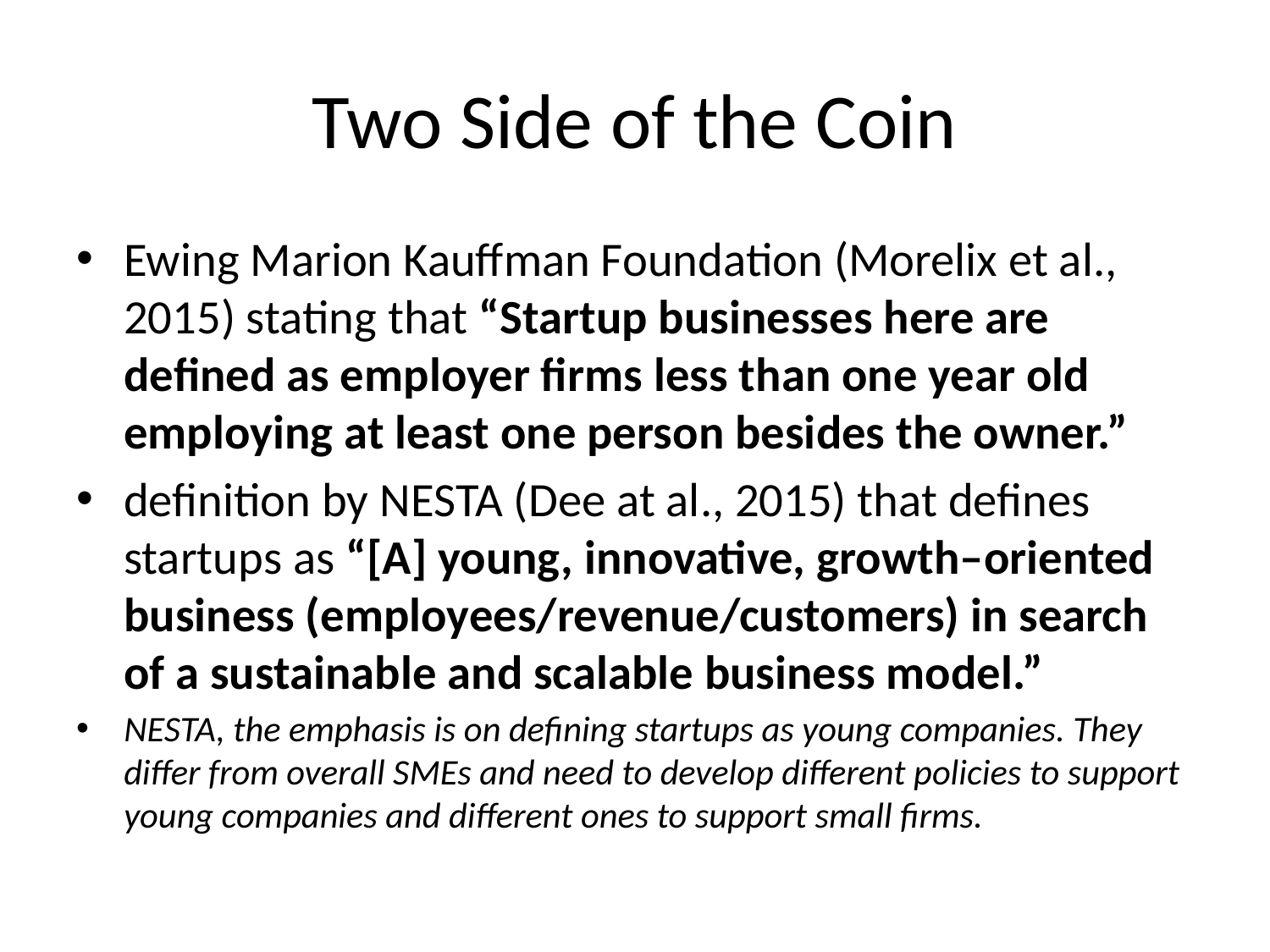

# Two Side of the Coin
Ewing Marion Kauffman Foundation (Morelix et al., 2015) stating that “Startup businesses here are defined as employer firms less than one year old employing at least one person besides the owner.”
definition by NESTA (Dee at al., 2015) that defines startups as “[A] young, innovative, growth–oriented business (employees/revenue/customers) in search of a sustainable and scalable business model.”
NESTA, the emphasis is on defining startups as young companies. They differ from overall SMEs and need to develop different policies to support young companies and different ones to support small firms.